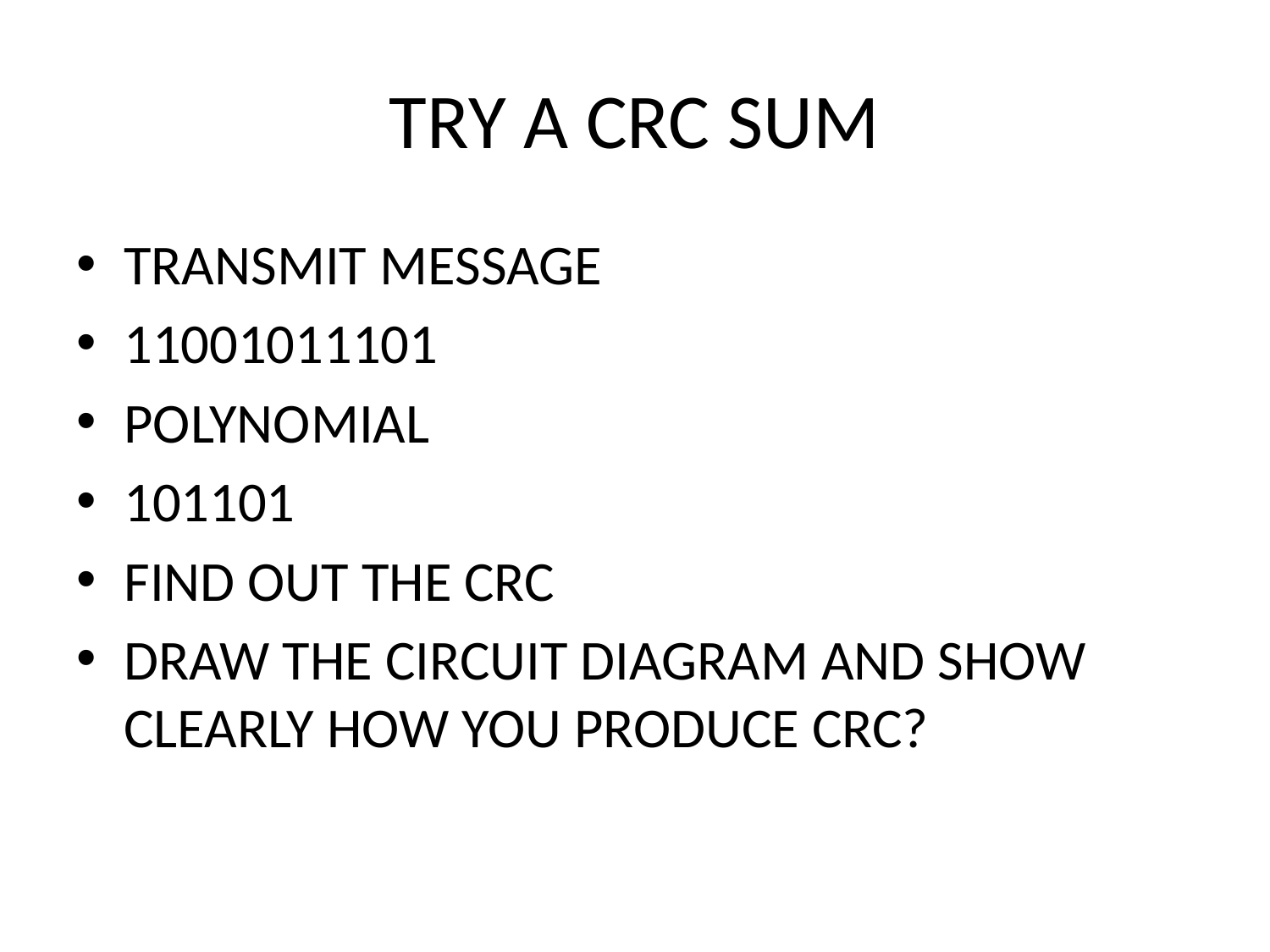

# TRY A CRC SUM
TRANSMIT MESSAGE
11001011101
POLYNOMIAL
101101
FIND OUT THE CRC
DRAW THE CIRCUIT DIAGRAM AND SHOW CLEARLY HOW YOU PRODUCE CRC?